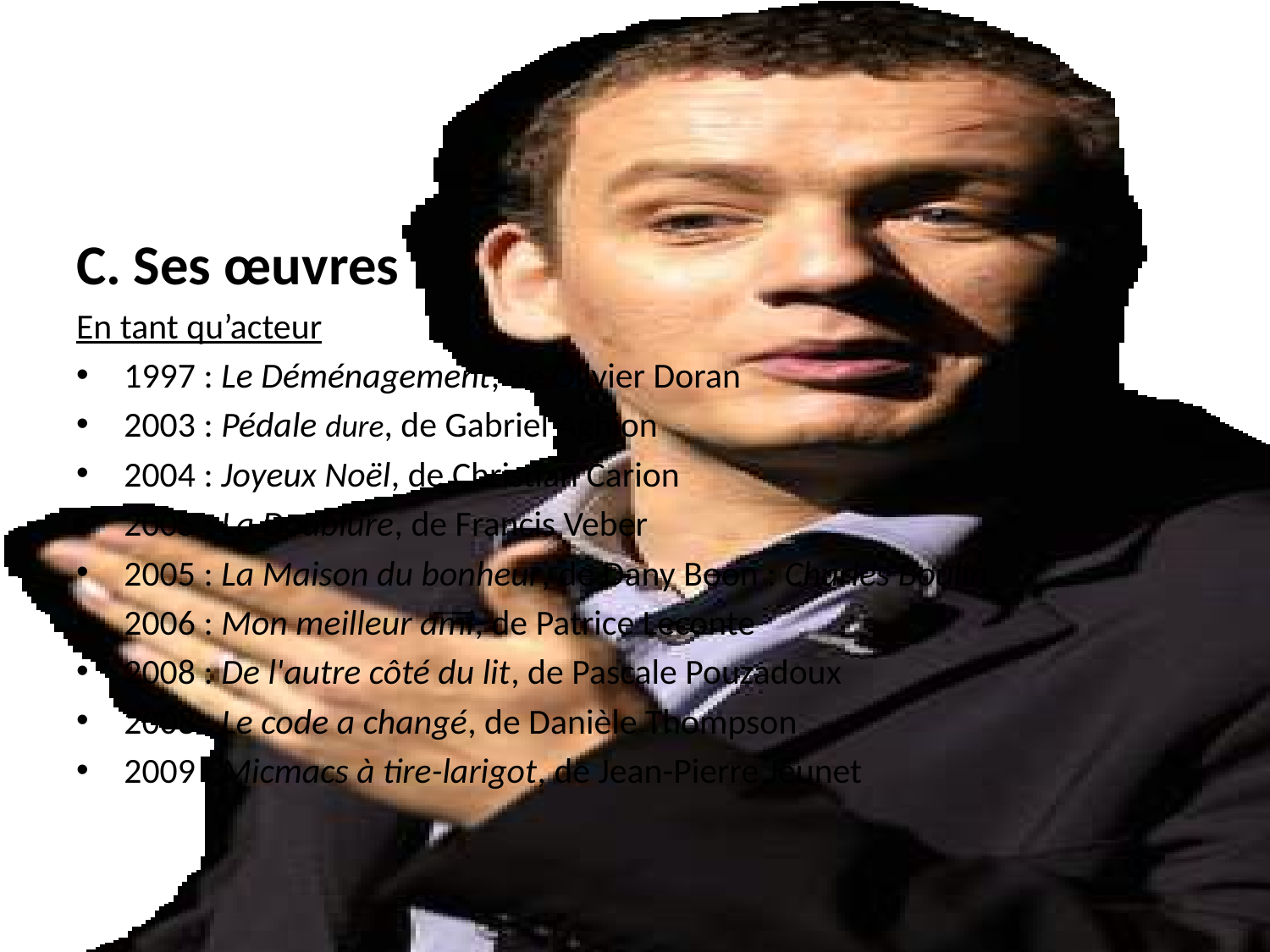

#
C. Ses œuvres
En tant qu’acteur
1997 : Le Déménagement, de Olivier Doran
2003 : Pédale dure, de Gabriel Aghion
2004 : Joyeux Noël, de Christian Carion
2005 : La Doublure, de Francis Veber
2005 : La Maison du bonheur, de Dany Boon : Charles Boulin
2006 : Mon meilleur ami, de Patrice Leconte
2008 : De l'autre côté du lit, de Pascale Pouzadoux
2008 : Le code a changé, de Danièle Thompson
2009 : Micmacs à tire-larigot, de Jean-Pierre Jeunet